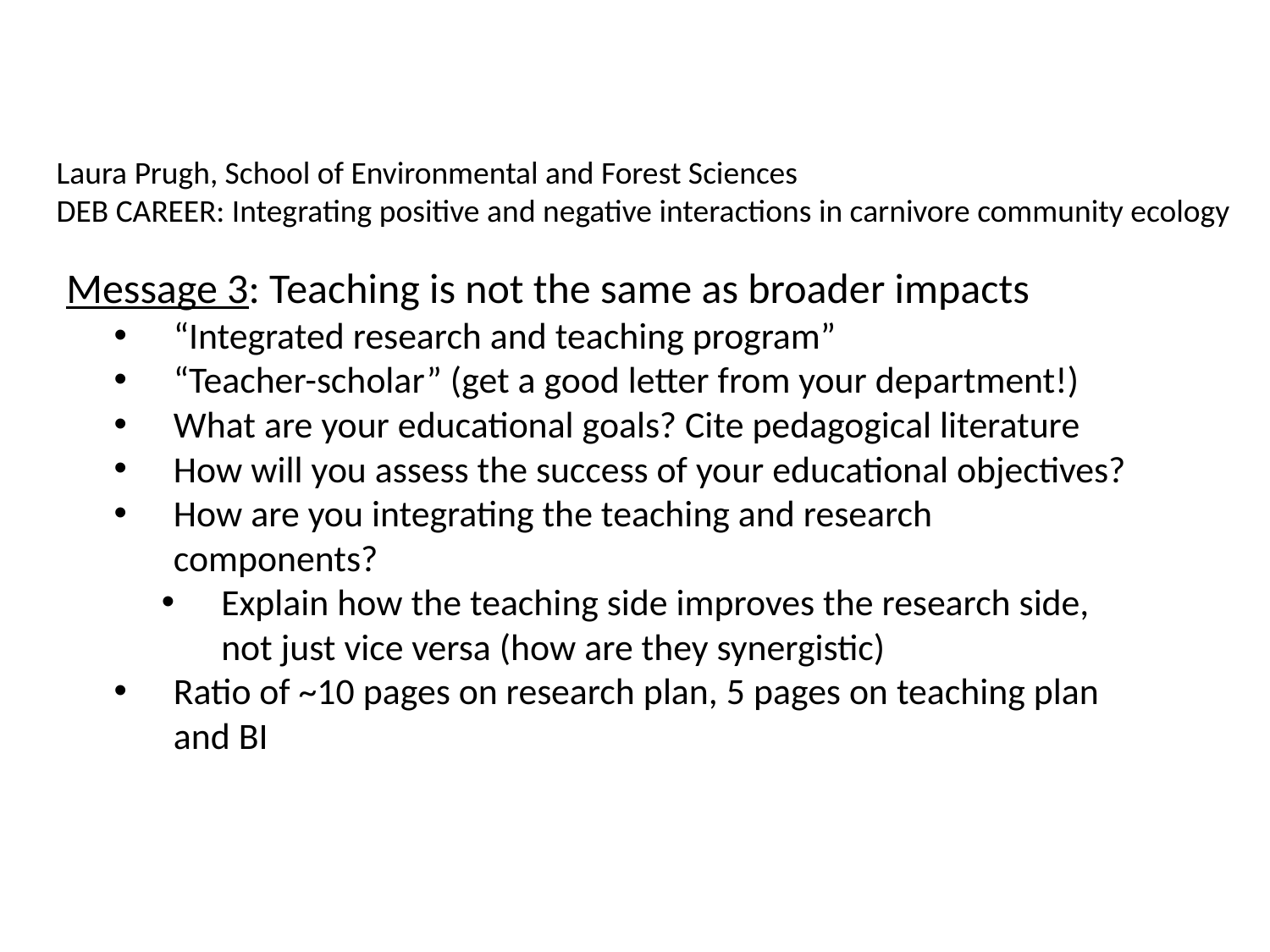

Laura Prugh, School of Environmental and Forest Sciences
DEB CAREER: Integrating positive and negative interactions in carnivore community ecology
Message 3: Teaching is not the same as broader impacts
“Integrated research and teaching program”
“Teacher-scholar” (get a good letter from your department!)
What are your educational goals? Cite pedagogical literature
How will you assess the success of your educational objectives?
How are you integrating the teaching and research components?
Explain how the teaching side improves the research side, not just vice versa (how are they synergistic)
Ratio of ~10 pages on research plan, 5 pages on teaching plan and BI